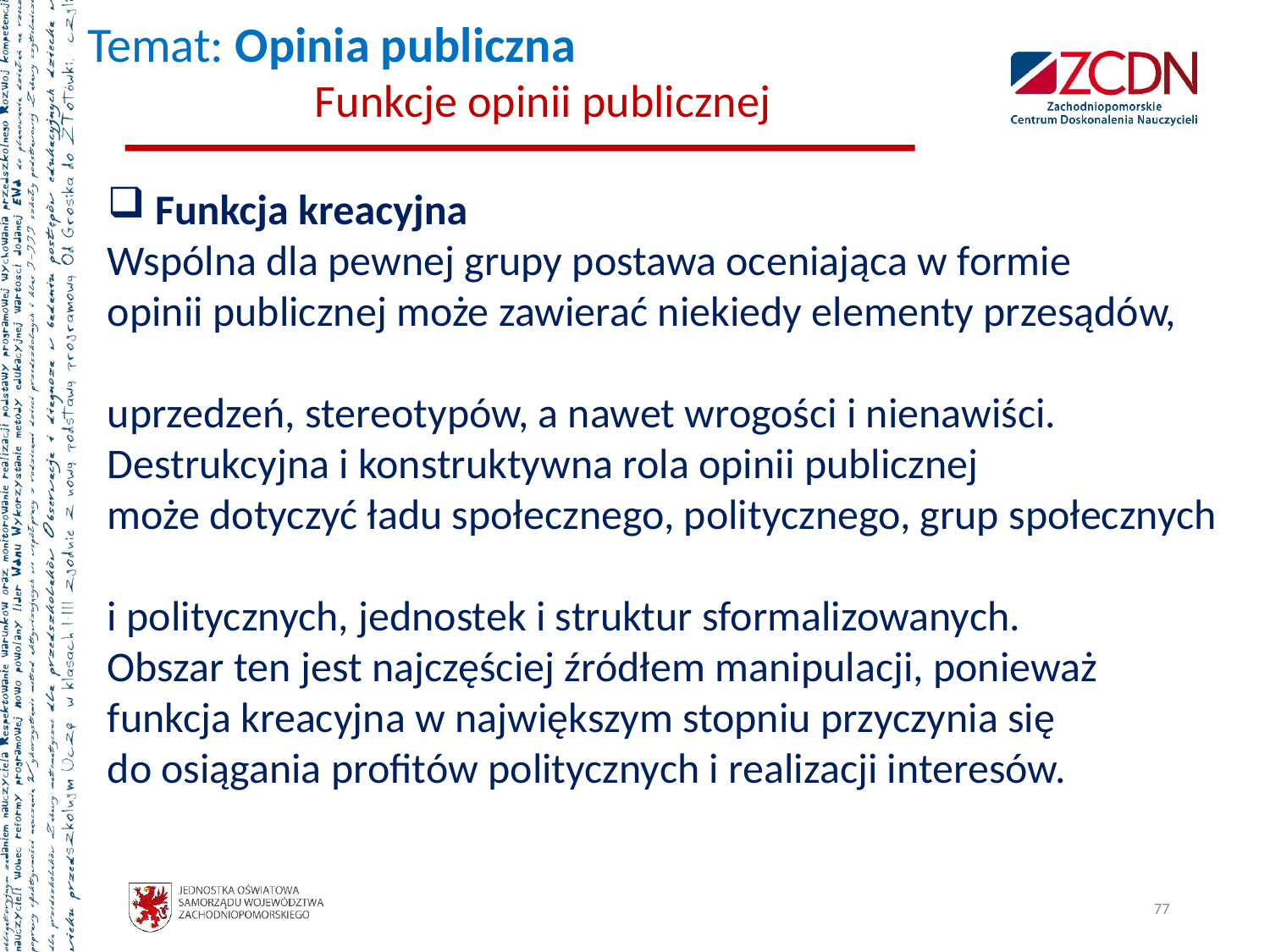

# Temat: Opinia publiczna Funkcje opinii publicznej
 Funkcja kreacyjna
Wspólna dla pewnej grupy postawa oceniająca w formie
opinii publicznej może zawierać niekiedy elementy przesądów,
uprzedzeń, stereotypów, a nawet wrogości i nienawiści.
Destrukcyjna i konstruktywna rola opinii publicznej
może dotyczyć ładu społecznego, politycznego, grup społecznych
i politycznych, jednostek i struktur sformalizowanych.
Obszar ten jest najczęściej źródłem manipulacji, ponieważ
funkcja kreacyjna w największym stopniu przyczynia się
do osiągania profitów politycznych i realizacji interesów.

77